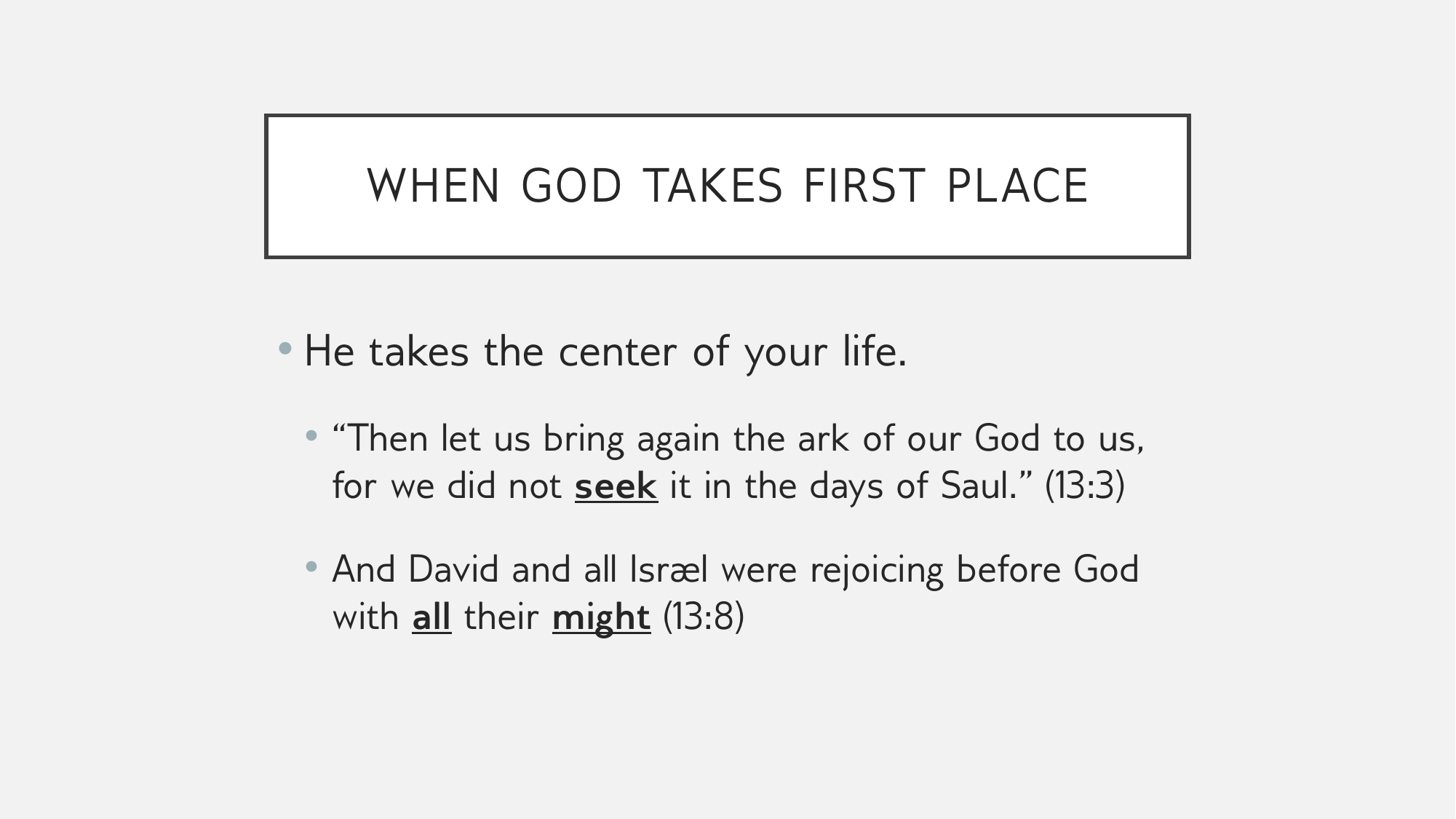

# WHEN GOD TAKES FIRST PLACE
He takes the center of your life.
“Then let us bring again the ark of our God to us, for we did not seek it in the days of Saul.” (13:3)
And David and all Israel were rejoicing before God with all their might (13:8)